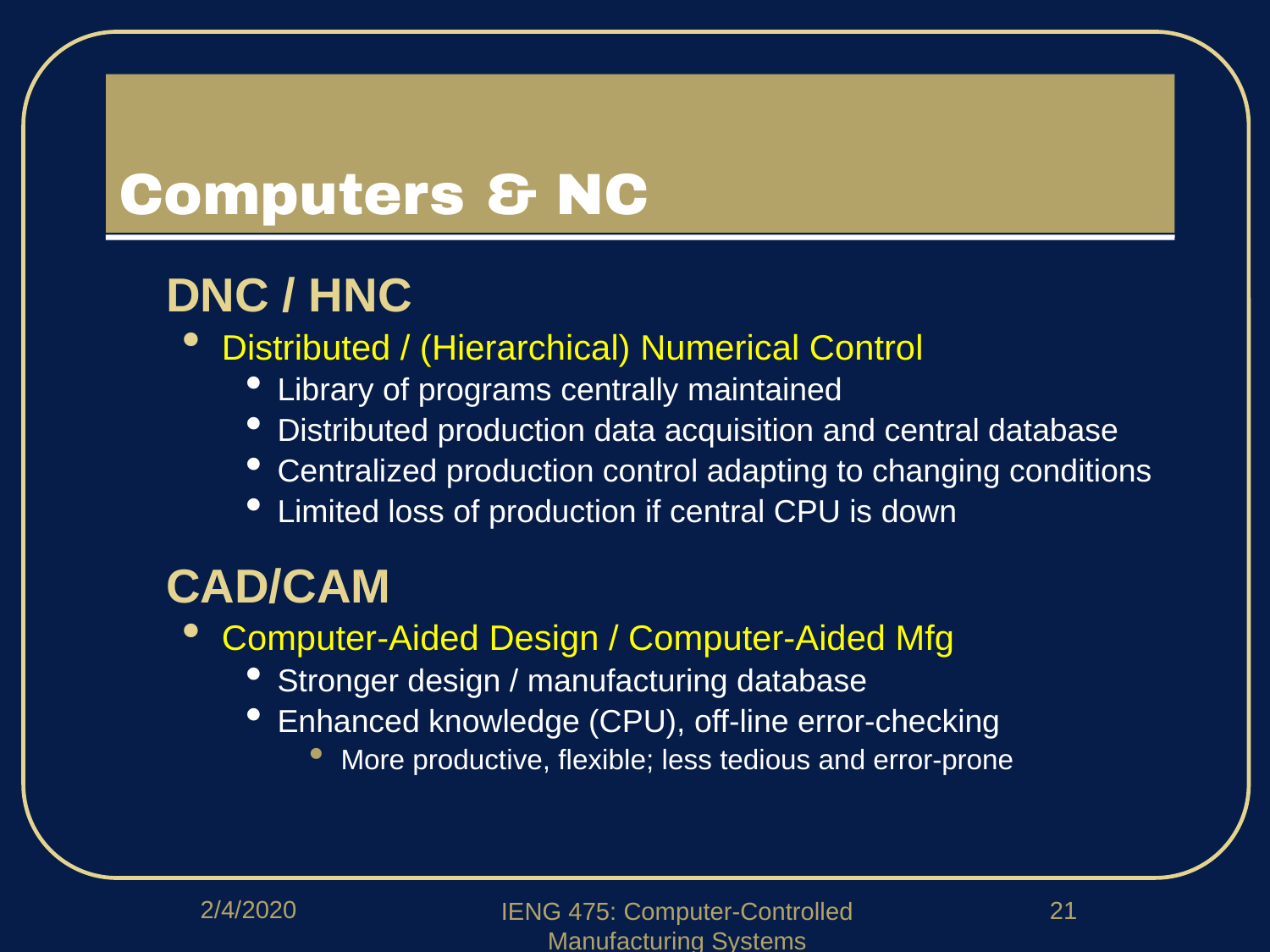

# Computers & NC
DNC / HNC
Distributed / (Hierarchical) Numerical Control
Library of programs centrally maintained
Distributed production data acquisition and central database
Centralized production control adapting to changing conditions
Limited loss of production if central CPU is down

CAD/CAM
Computer-Aided Design / Computer-Aided Mfg
Stronger design / manufacturing database
Enhanced knowledge (CPU), off-line error-checking
More productive, flexible; less tedious and error-prone

2/4/2020
21
IENG 475: Computer-Controlled Manufacturing Systems